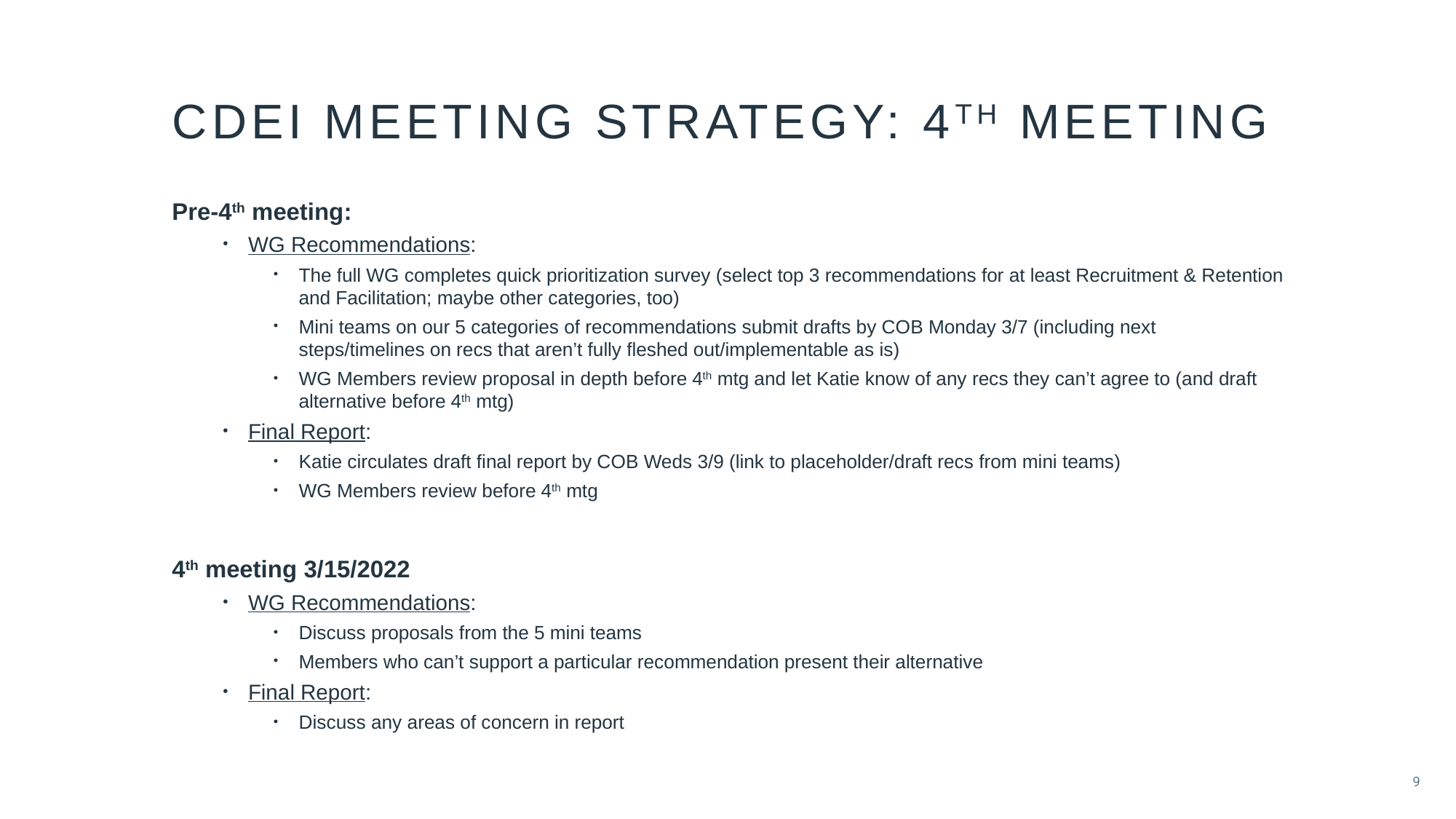

# CDEI Meeting strategy: 4th meeting
Pre-4th meeting:
WG Recommendations:
The full WG completes quick prioritization survey (select top 3 recommendations for at least Recruitment & Retention and Facilitation; maybe other categories, too)
Mini teams on our 5 categories of recommendations submit drafts by COB Monday 3/7 (including next steps/timelines on recs that aren’t fully fleshed out/implementable as is)
WG Members review proposal in depth before 4th mtg and let Katie know of any recs they can’t agree to (and draft alternative before 4th mtg)
Final Report:
Katie circulates draft final report by COB Weds 3/9 (link to placeholder/draft recs from mini teams)
WG Members review before 4th mtg

4th meeting 3/15/2022
WG Recommendations:
Discuss proposals from the 5 mini teams
Members who can’t support a particular recommendation present their alternative
Final Report:
Discuss any areas of concern in report

9